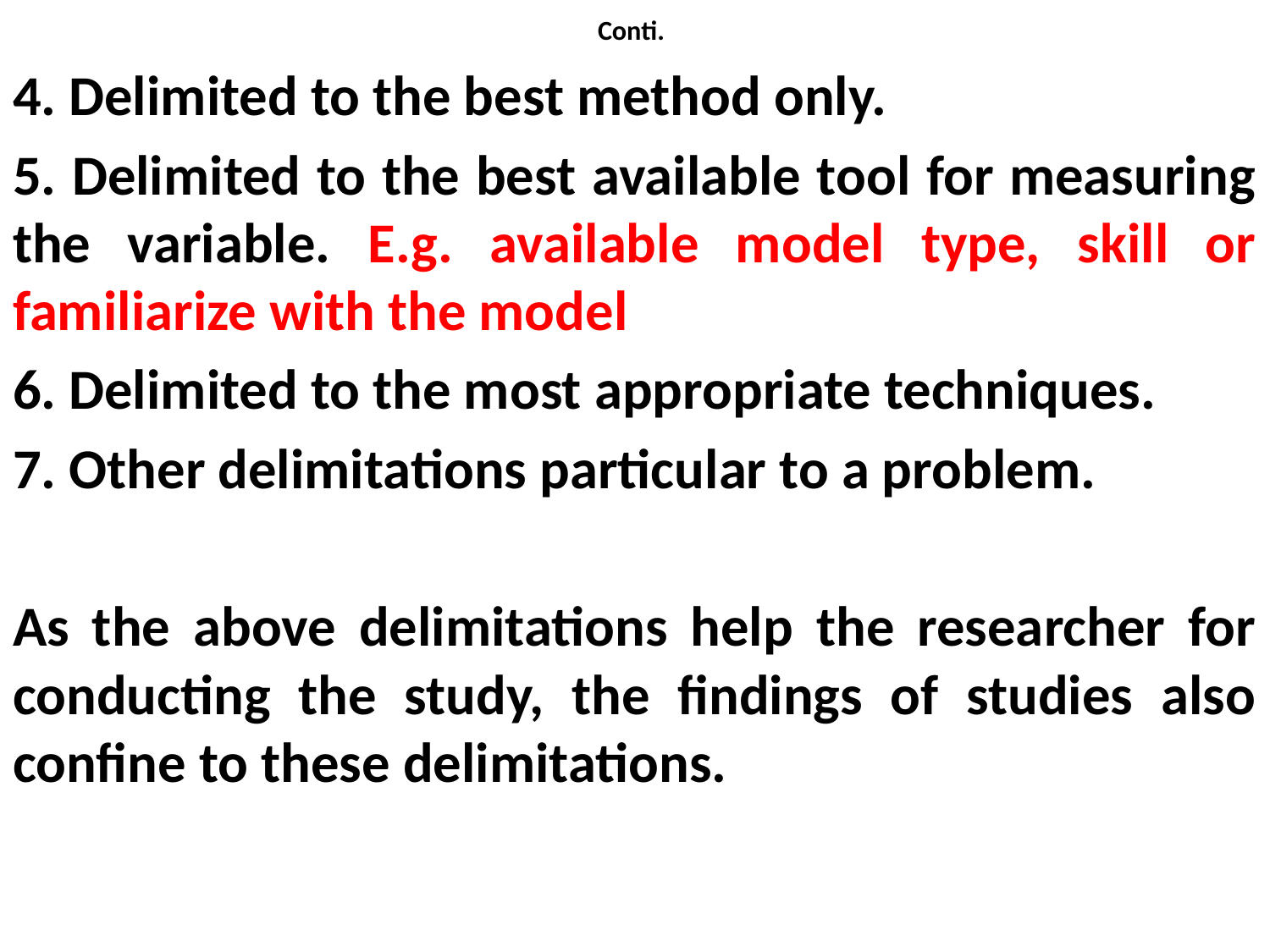

# Conti.
4. Delimited to the best method only.
5. Delimited to the best available tool for measuring the variable. E.g. available model type, skill or familiarize with the model
6. Delimited to the most appropriate techniques.
7. Other delimitations particular to a problem.

As the above delimitations help the researcher for conducting the study, the findings of studies also confine to these delimitations.